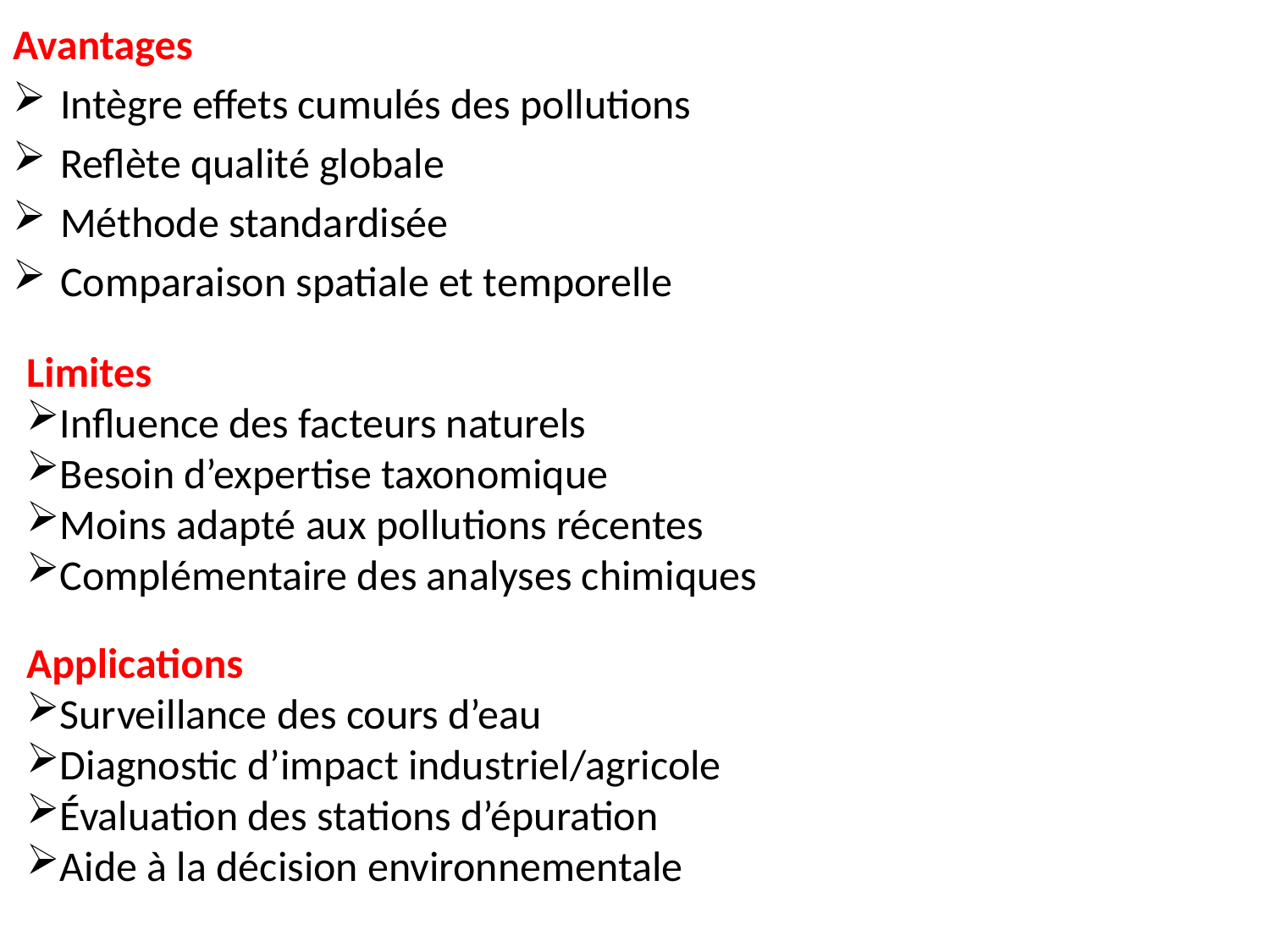

Avantages
Intègre effets cumulés des pollutions
Reflète qualité globale
Méthode standardisée
Comparaison spatiale et temporelle
Limites
Influence des facteurs naturels
Besoin d’expertise taxonomique
Moins adapté aux pollutions récentes
Complémentaire des analyses chimiques
Applications
Surveillance des cours d’eau
Diagnostic d’impact industriel/agricole
Évaluation des stations d’épuration
Aide à la décision environnementale